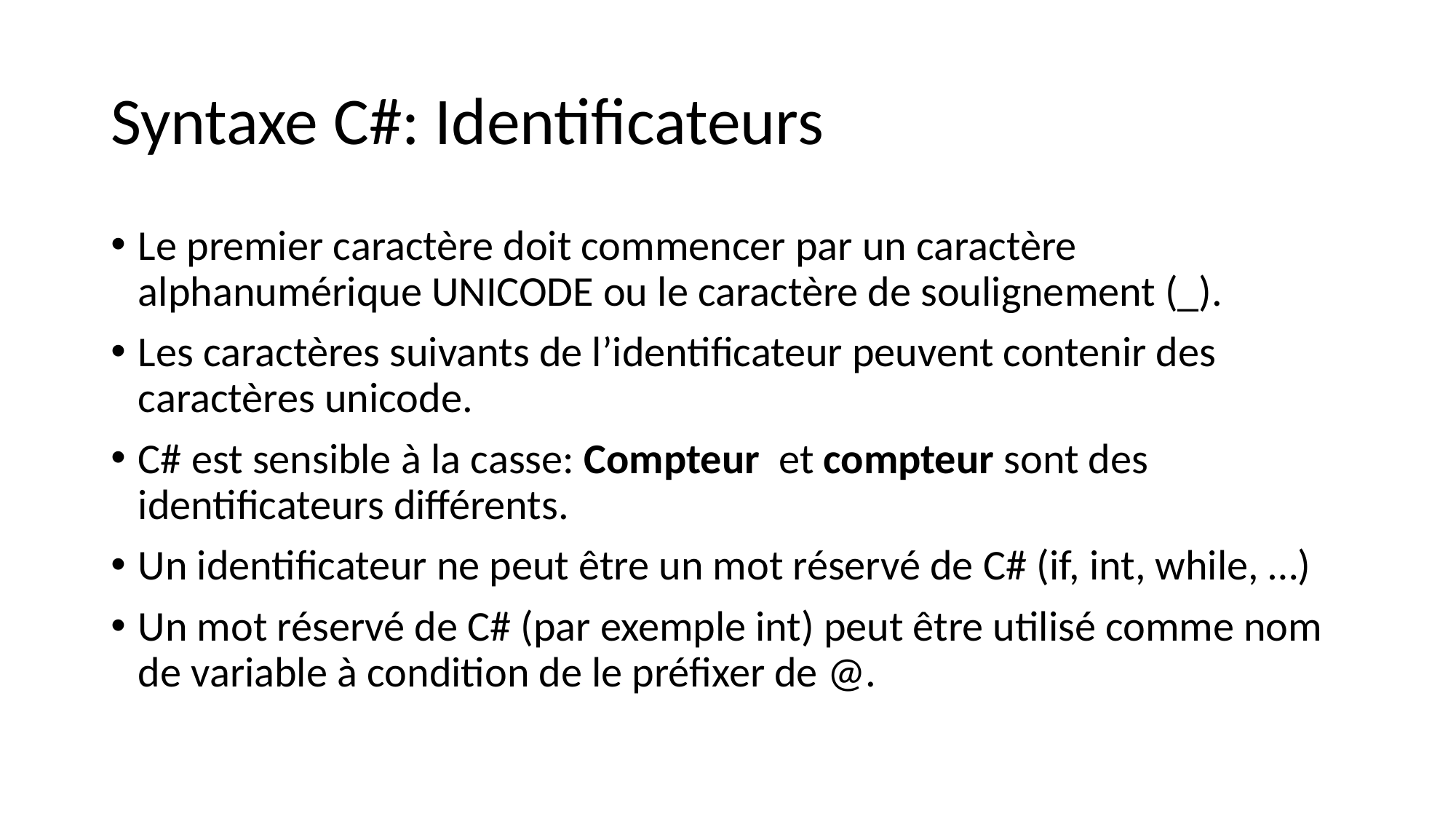

# Syntaxe C#: Identificateurs
Le premier caractère doit commencer par un caractère alphanumérique UNICODE ou le caractère de soulignement (_).
Les caractères suivants de l’identificateur peuvent contenir des caractères unicode.
C# est sensible à la casse: Compteur  et compteur sont des identificateurs différents.
Un identificateur ne peut être un mot réservé de C# (if, int, while, …)
Un mot réservé de C# (par exemple int) peut être utilisé comme nom de variable à condition de le préfixer de @.